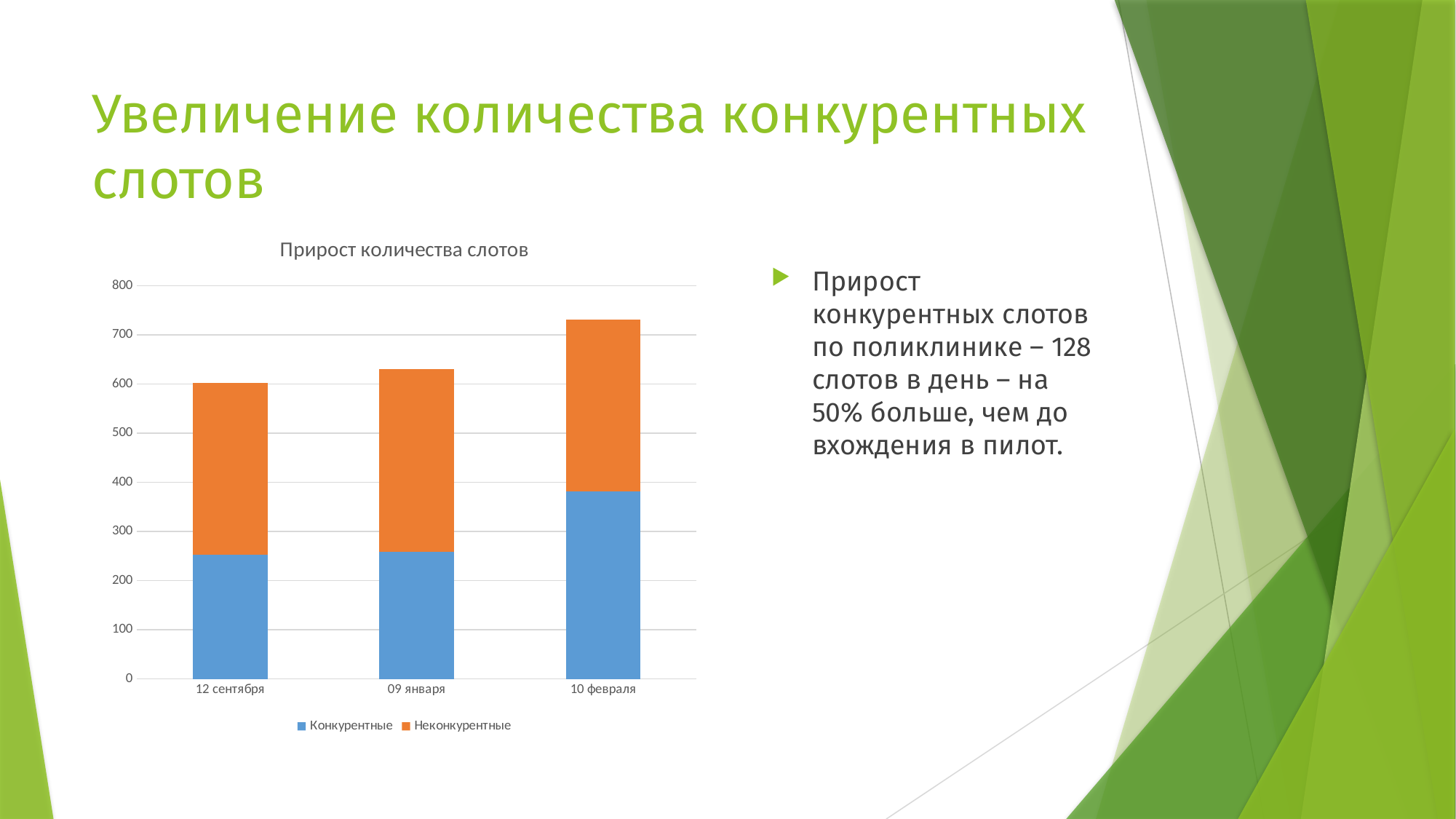

# Увеличение количества конкурентных слотов

### Chart: Прирост количества слотов

| Category | Конкурентные | Неконкурентные |
|---|---|---|
| 12 сентября | 253.0 | 349.0 |
| 09 января | 259.0 | 372.0 |
| 10 февраля | 381.0 | 350.0 |
Прирост конкурентных слотов по поликлинике – 128 слотов в день – на 50% больше, чем до вхождения в пилот.